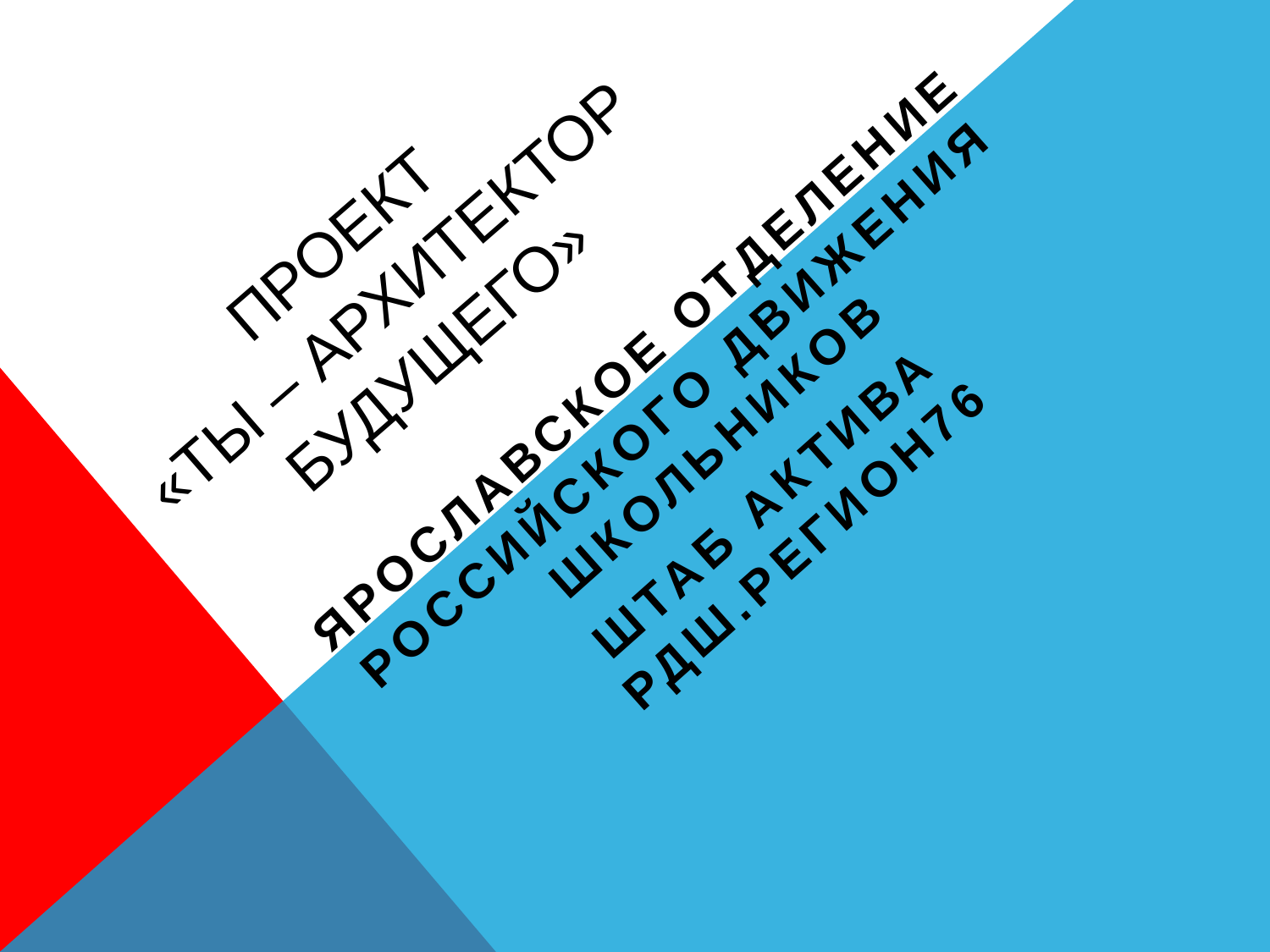

# Проект «ты – архитектор будущего»
Ярославское отделение российского движения школьников
Штаб актива рдш.регион76